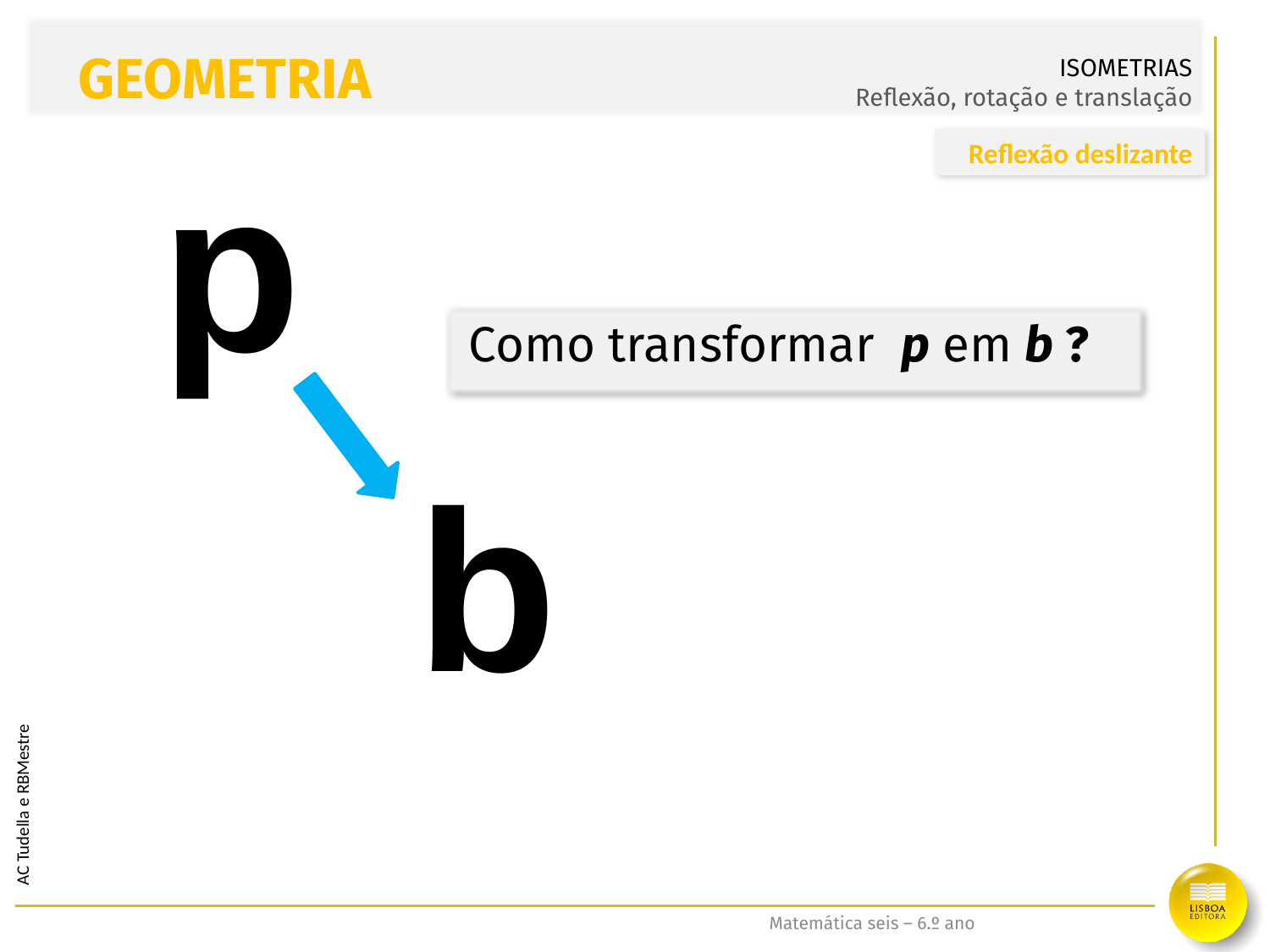

ISOMETRIAS
Reflexão, rotação e translação
GEOMETRIA
p

Reflexão deslizante
Como transformar  p em b ?

b